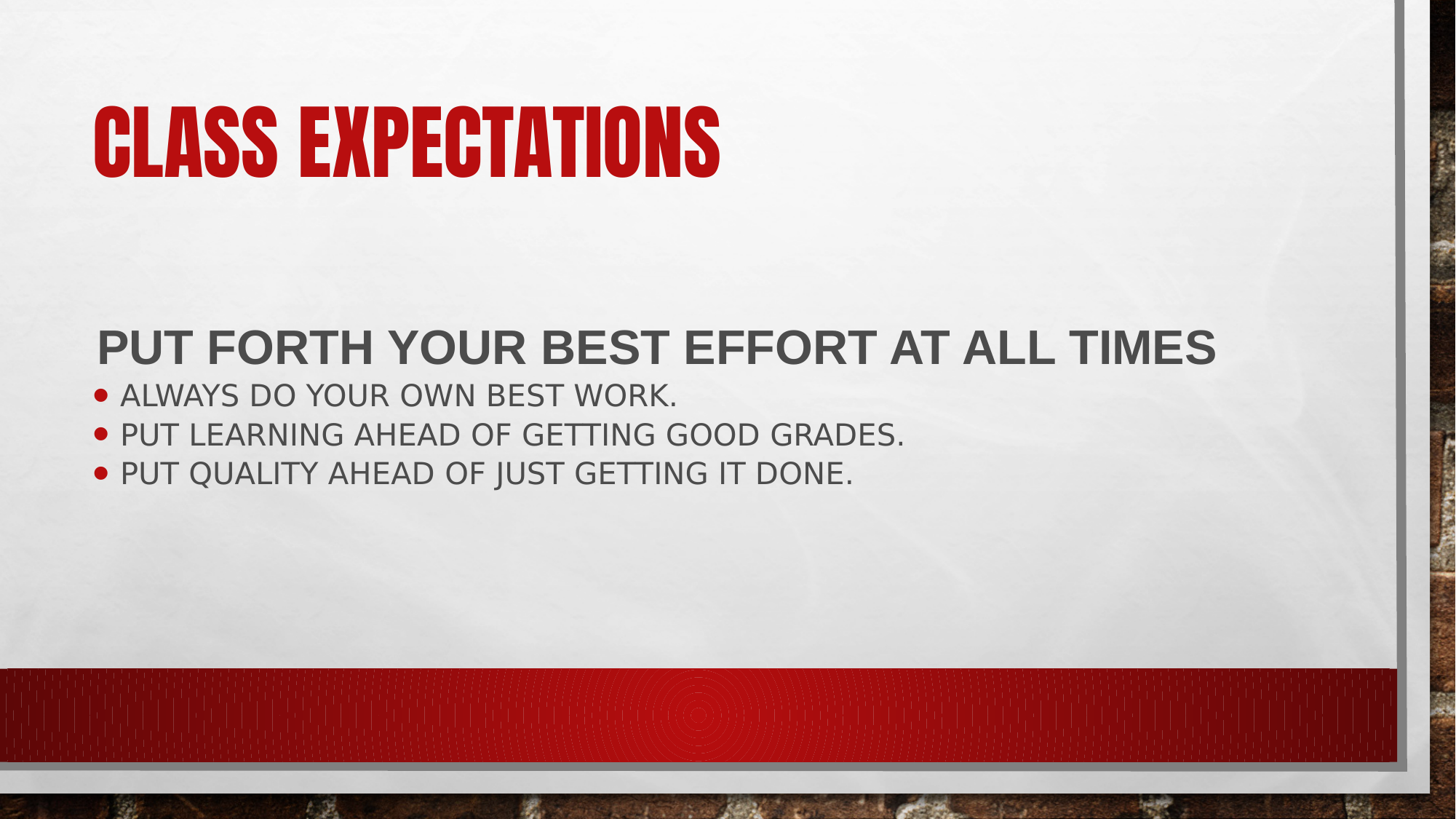

# Class Expectations
 Put forth your best effort at all times
Always do your own best work.
Put learning ahead of getting good grades.
Put quality ahead of just getting it done.